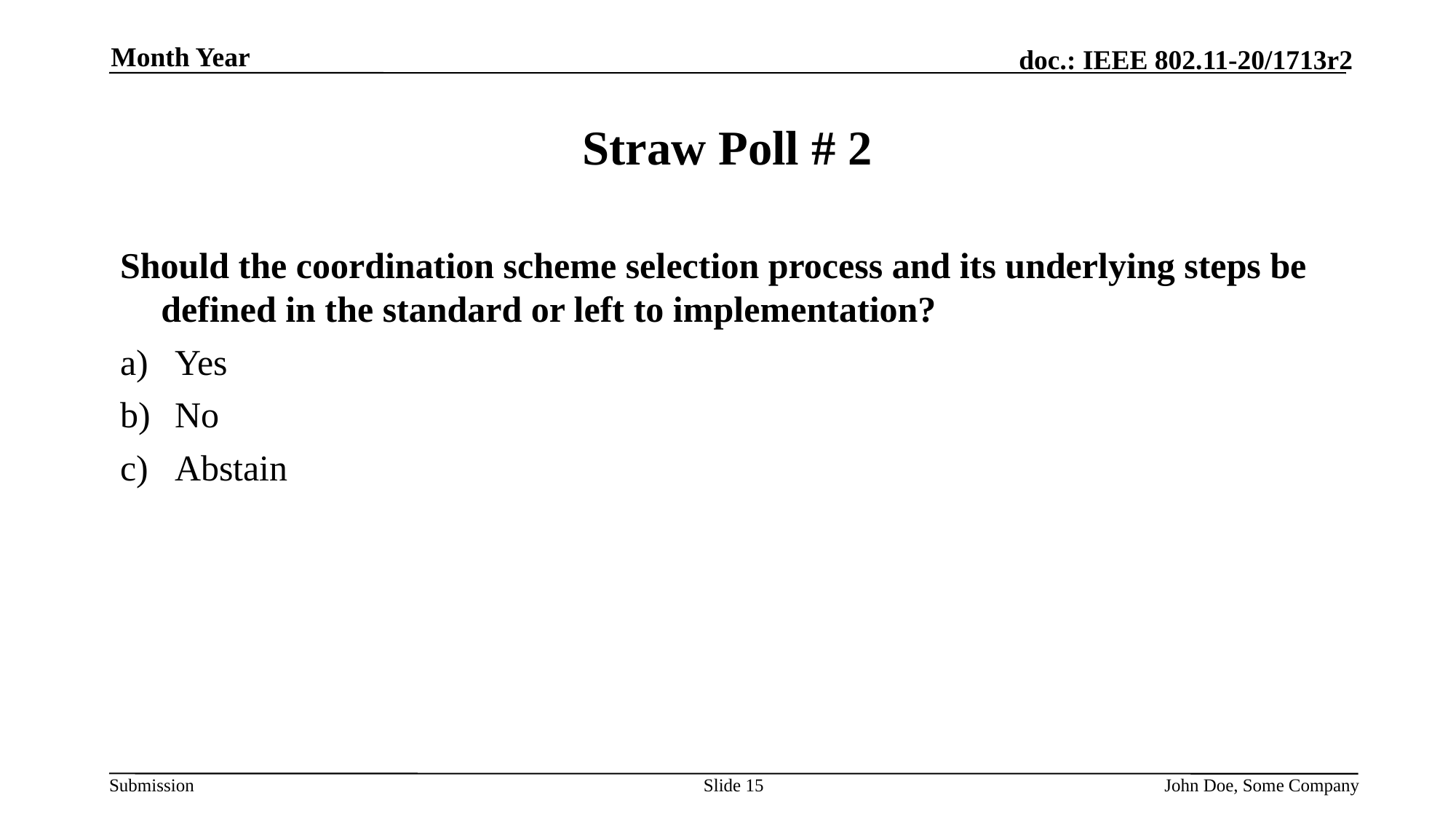

Month Year
# Straw Poll # 2
Should the coordination scheme selection process and its underlying steps be defined in the standard or left to implementation?
Yes
No
Abstain

Slide 15
John Doe, Some Company